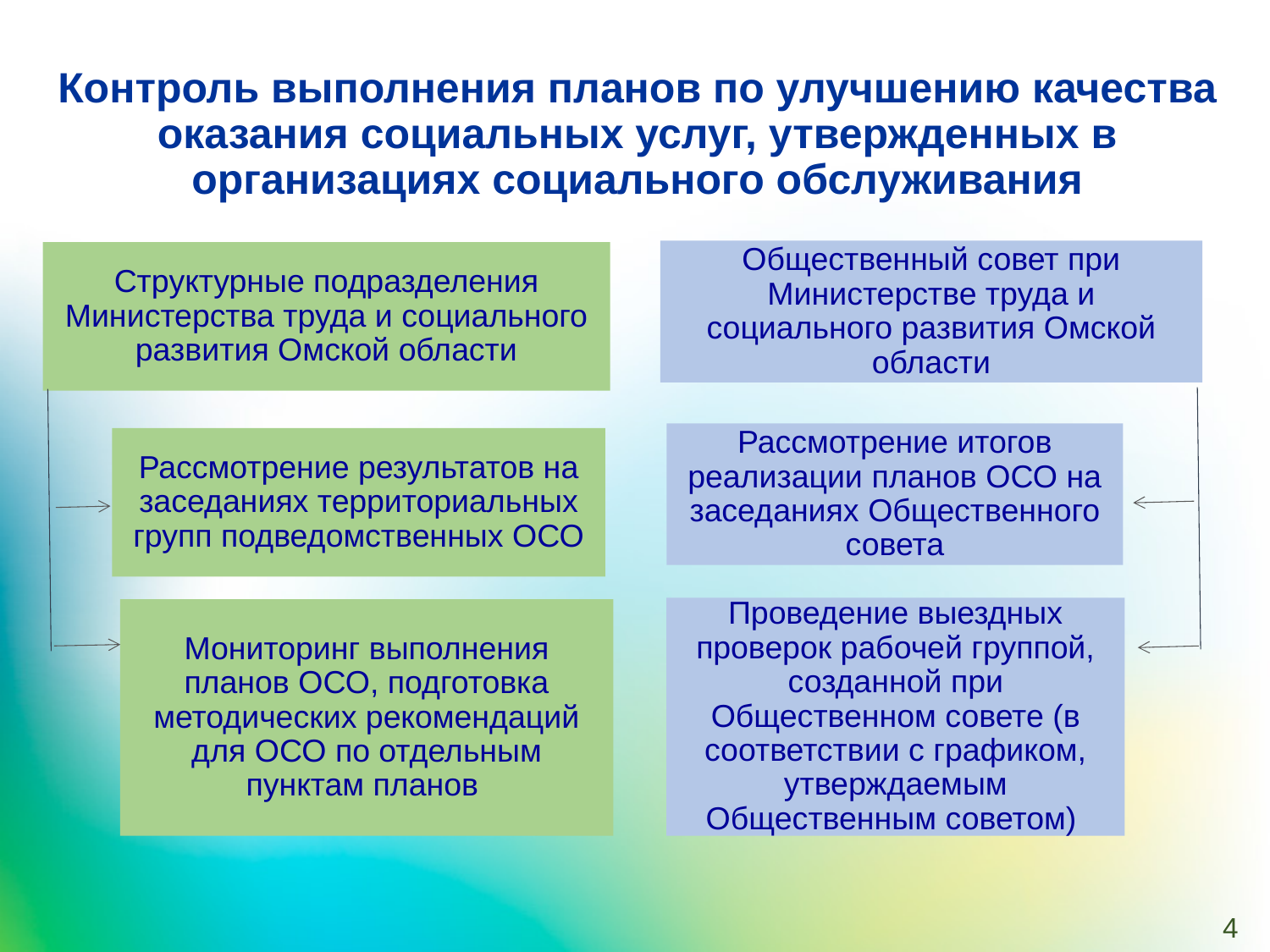

# Контроль выполнения планов по улучшению качества оказания социальных услуг, утвержденных в организациях социального обслуживания

Общественный совет при Министерстве труда и социального развития Омской области
Структурные подразделения Министерства труда и социального развития Омской области
Рассмотрение итогов реализации планов ОСО на заседаниях Общественного совета
Рассмотрение результатов на заседаниях территориальных групп подведомственных ОСО
Проведение выездных проверок рабочей группой, созданной при Общественном совете (в соответствии с графиком, утверждаемым Общественным советом)
Мониторинг выполнения планов ОСО, подготовка методических рекомендаций для ОСО по отдельным пунктам планов
4